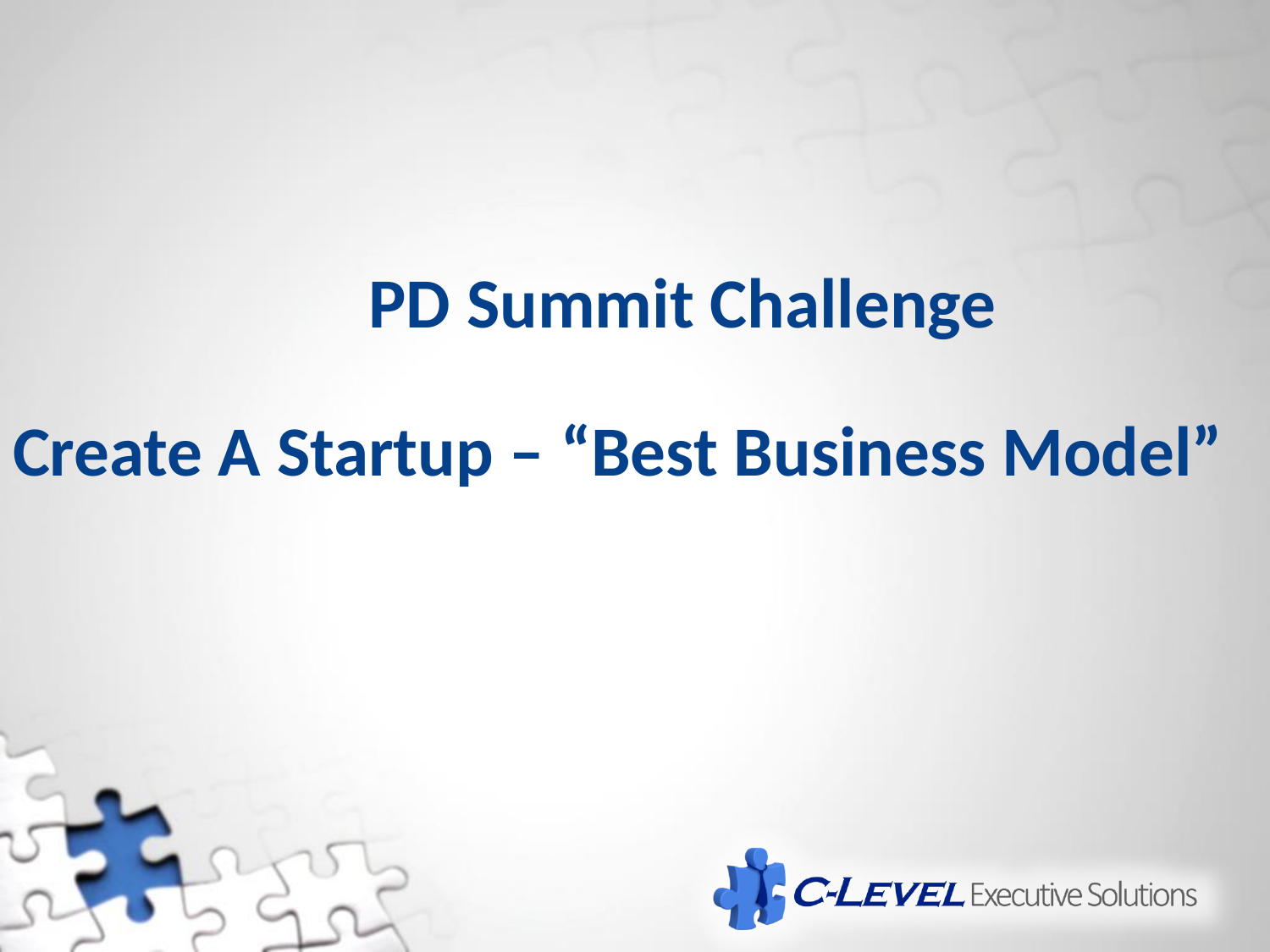

PD Summit Challenge

Create A Startup – “Best Business Model”